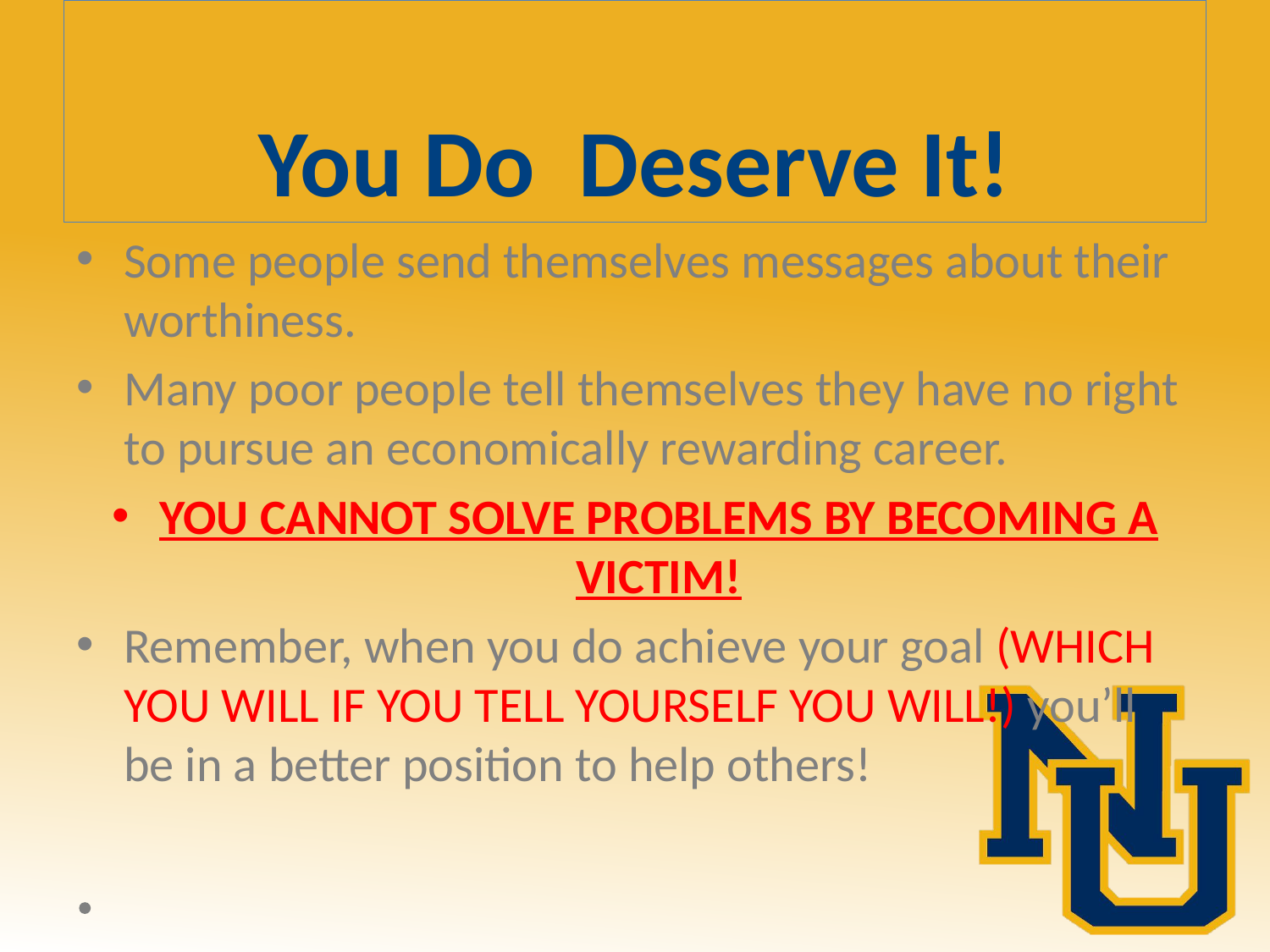

# You Do  Deserve It!
Some people send themselves messages about their worthiness.
Many poor people tell themselves they have no right to pursue an economically rewarding career.
YOU CANNOT SOLVE PROBLEMS BY BECOMING A VICTIM!
Remember, when you do achieve your goal (WHICH YOU WILL IF YOU TELL YOURSELF YOU WILL!) you’ll be in a better position to help others!